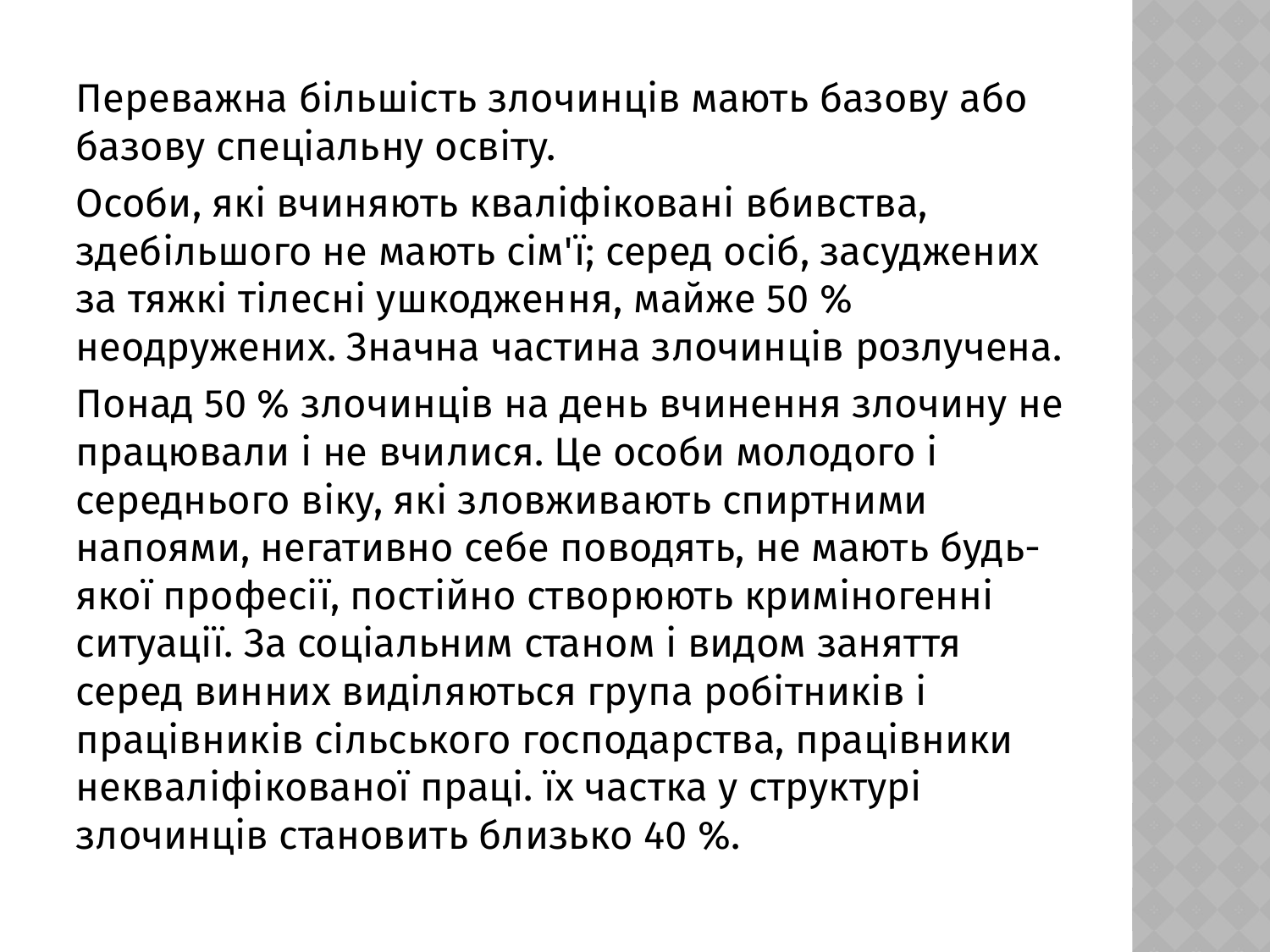

Переважна більшість злочинців мають базову або базову спеціаль­ну освіту.
Особи, які вчиняють кваліфіковані вбивства, здебільшого не мають сім'ї; серед осіб, засуджених за тяжкі тілесні ушкоджен­ня, майже 50 % неодружених. Значна частина злочинців розлучена.
Понад 50 % злочинців на день вчинення злочину не працювали і не вчилися. Це особи молодого і середнього віку, які зловживають спиртними напоями, негативно себе поводять, не мають будь-якої професії, постійно створюють криміногенні ситу­ації. За соціальним станом і видом заняття серед винних виділяються група робітників і працівників сільського господарства, працівники некваліфікованої праці. їх частка у структурі злочинців становить близько 40 %.